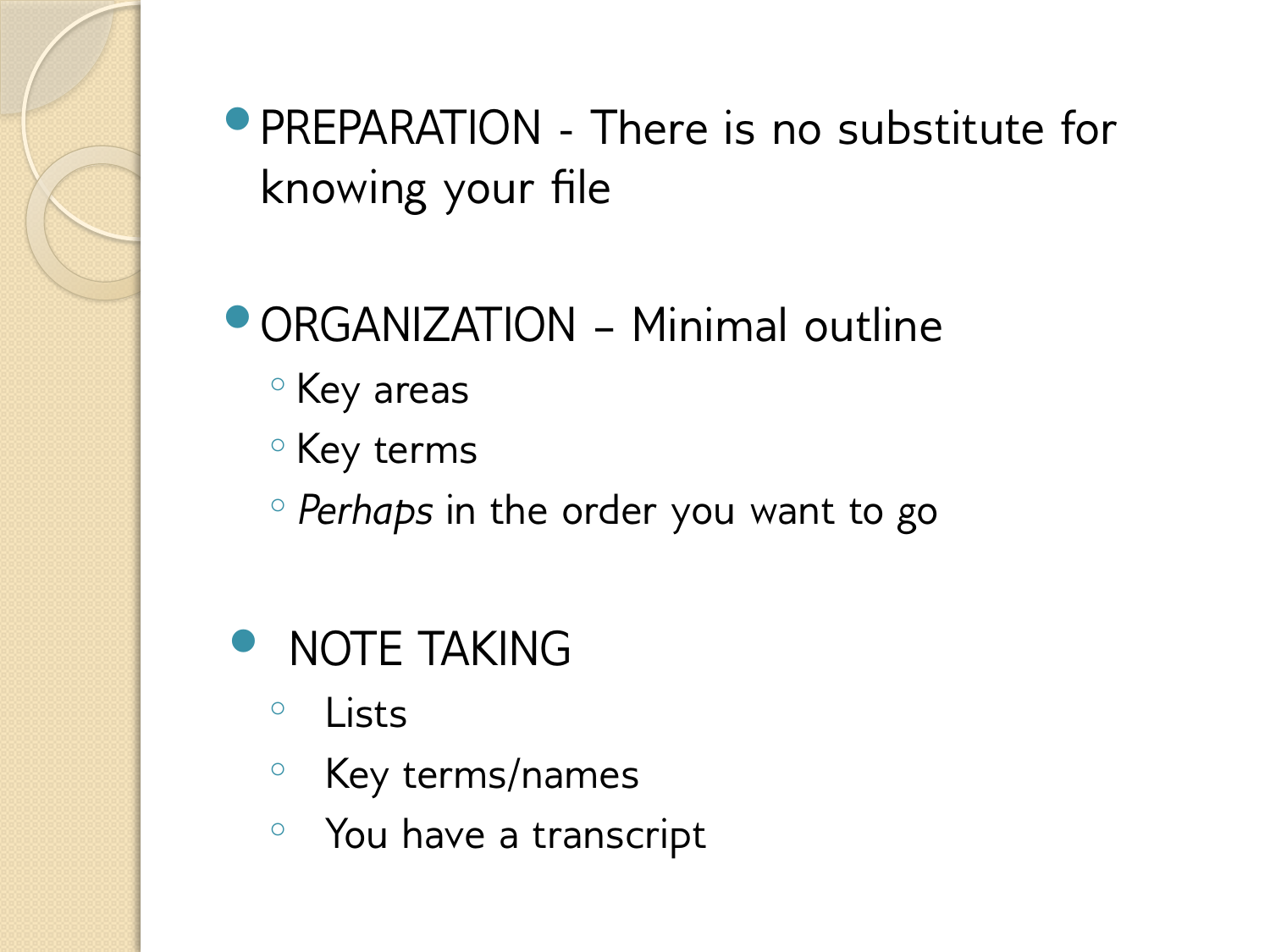

PREPARATION - There is no substitute for knowing your file

ORGANIZATION – Minimal outline
Key areas
Key terms
Perhaps in the order you want to go

NOTE TAKING
Lists
Key terms/names
You have a transcript